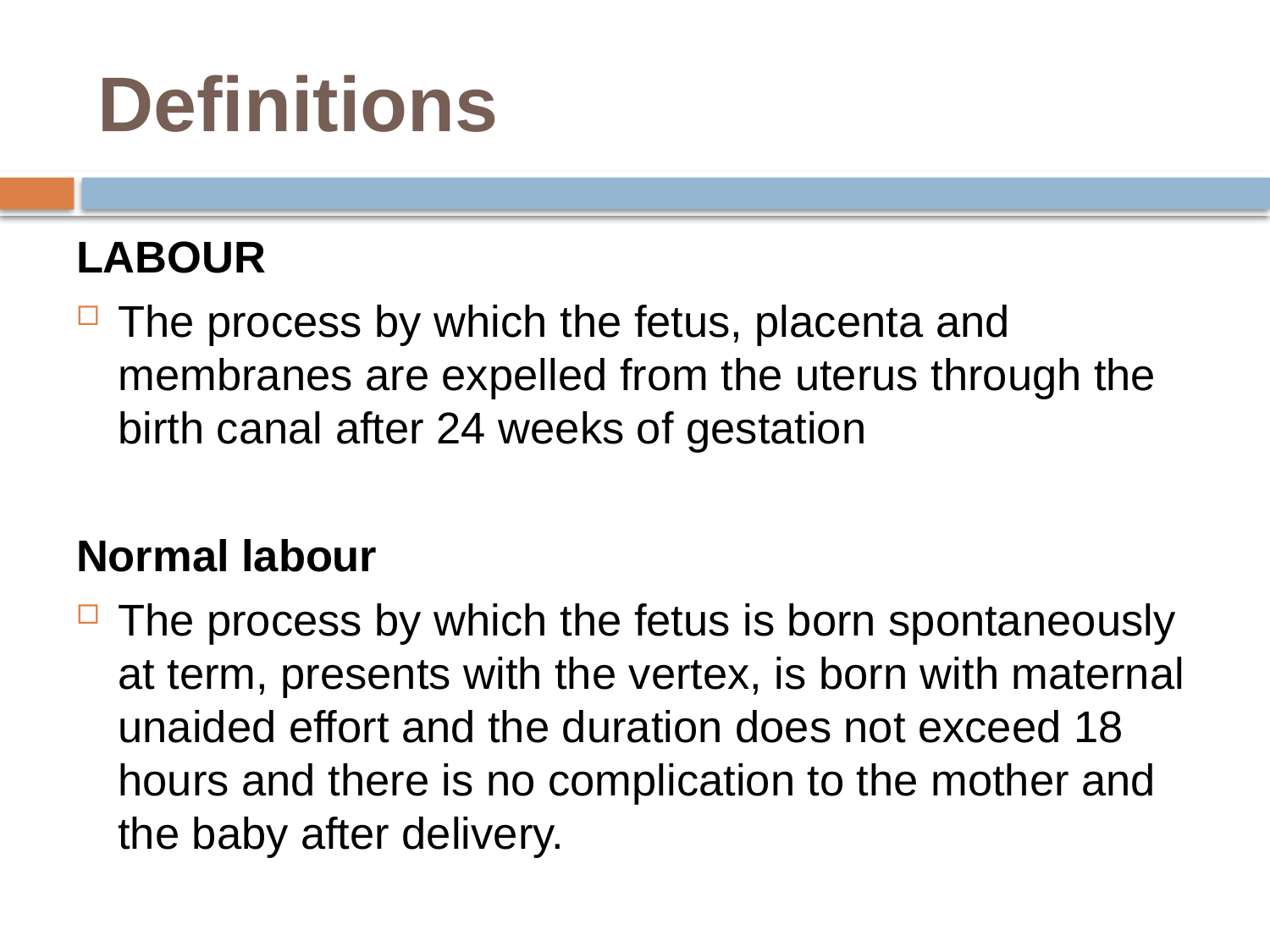

# Definitions
LABOUR
The process by which the fetus, placenta and membranes are expelled from the uterus through the birth canal after 24 weeks of gestation

Normal labour
The process by which the fetus is born spontaneously at term, presents with the vertex, is born with maternal unaided effort and the duration does not exceed 18 hours and there is no complication to the mother and the baby after delivery.